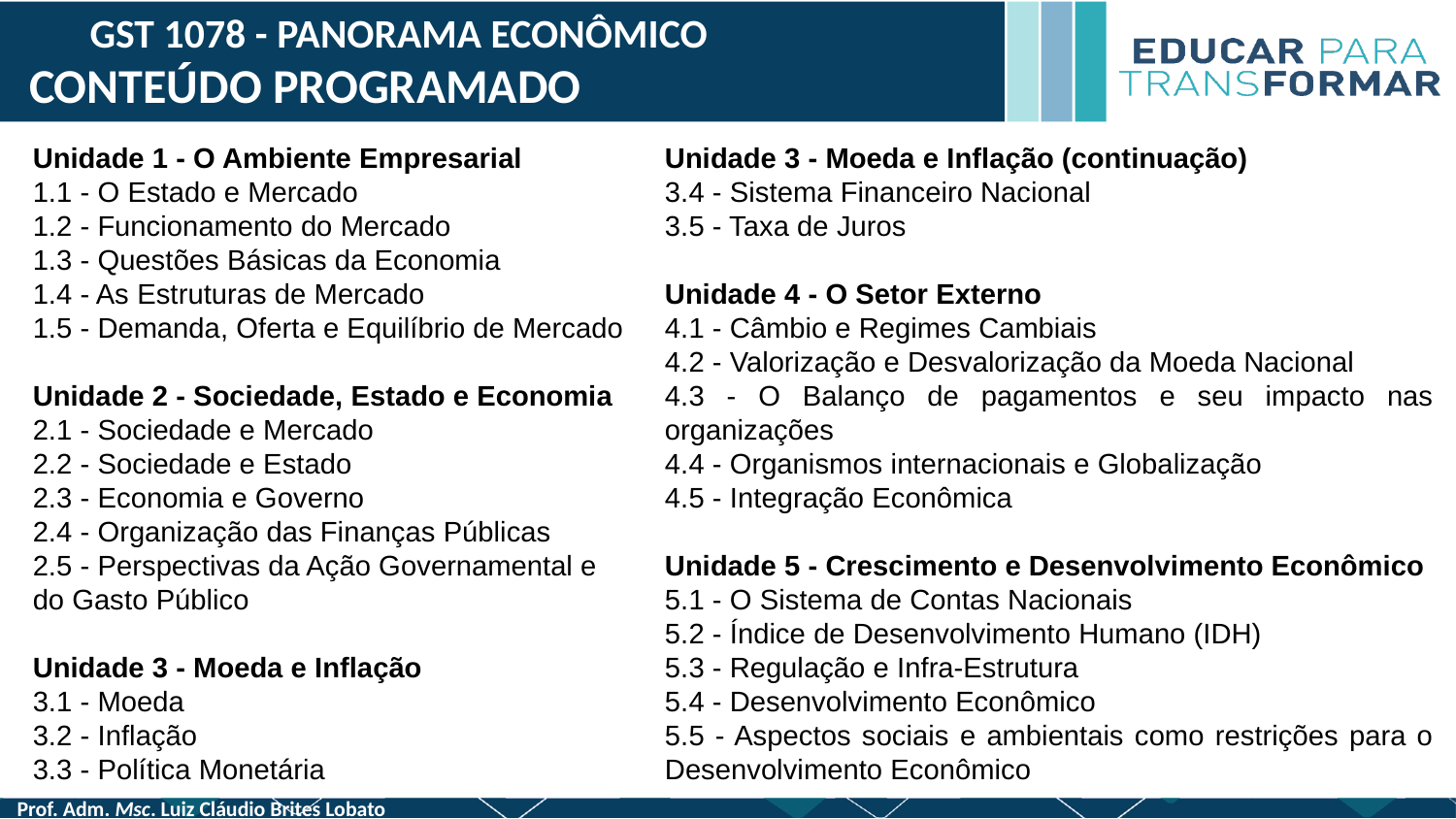

GST 1078 - PANORAMA ECONÔMICO
 CONTEÚDO PROGRAMADO
Unidade 3 - Moeda e Inflação (continuação)
3.4 - Sistema Financeiro Nacional
3.5 - Taxa de Juros

Unidade 4 - O Setor Externo
4.1 - Câmbio e Regimes Cambiais
4.2 - Valorização e Desvalorização da Moeda Nacional
4.3 - O Balanço de pagamentos e seu impacto nas organizações
4.4 - Organismos internacionais e Globalização
4.5 - Integração Econômica

Unidade 5 - Crescimento e Desenvolvimento Econômico
5.1 - O Sistema de Contas Nacionais
5.2 - Índice de Desenvolvimento Humano (IDH)
5.3 - Regulação e Infra-Estrutura
5.4 - Desenvolvimento Econômico
5.5 - Aspectos sociais e ambientais como restrições para o Desenvolvimento Econômico
Unidade 1 - O Ambiente Empresarial
1.1 - O Estado e Mercado
1.2 - Funcionamento do Mercado
1.3 - Questões Básicas da Economia
1.4 - As Estruturas de Mercado
1.5 - Demanda, Oferta e Equilíbrio de Mercado

Unidade 2 - Sociedade, Estado e Economia
2.1 - Sociedade e Mercado
2.2 - Sociedade e Estado
2.3 - Economia e Governo
2.4 - Organização das Finanças Públicas
2.5 - Perspectivas da Ação Governamental e do Gasto Público

Unidade 3 - Moeda e Inflação
3.1 - Moeda
3.2 - Inflação
3.3 - Política Monetária

Prof. Adm. Msc. Luiz Cláudio Brites Lobato